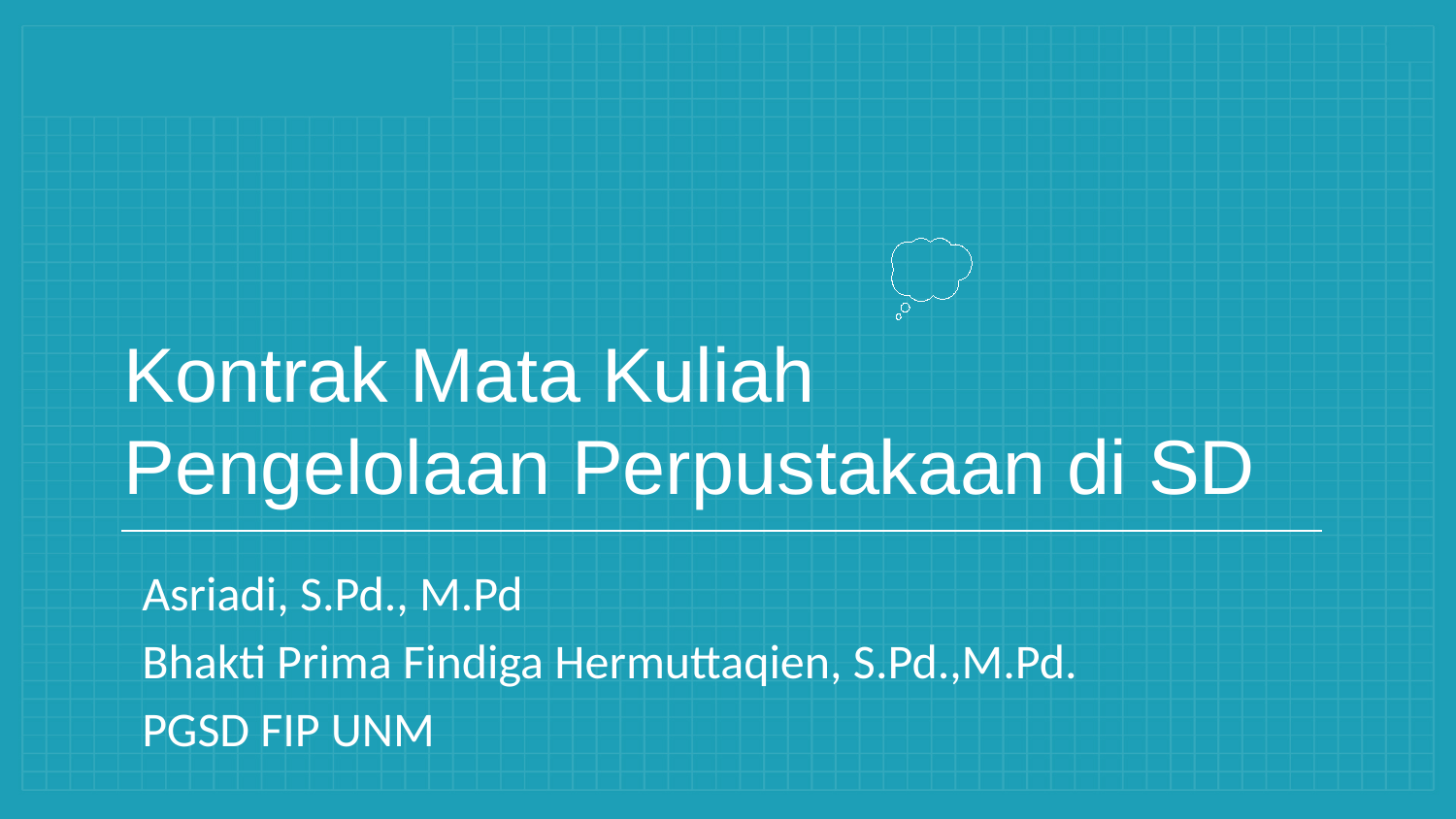

# Kontrak Mata Kuliah Pengelolaan Perpustakaan di SD
Asriadi, S.Pd., M.Pd
Bhakti Prima Findiga Hermuttaqien, S.Pd.,M.Pd.
PGSD FIP UNM